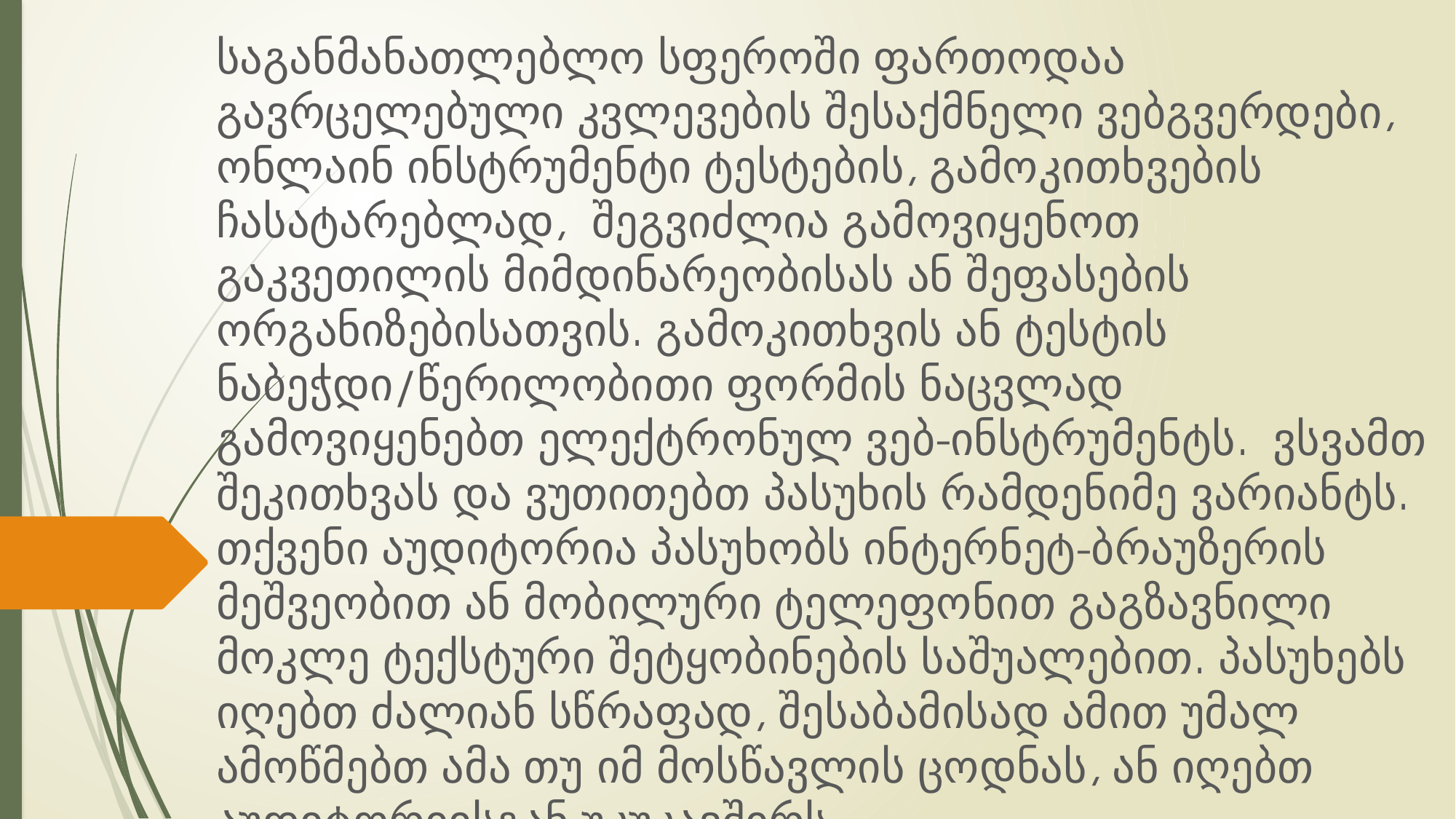

საგანმანათლებლო სფეროში ფართოდაა გავრცელებული კვლევების შესაქმნელი ვებგვერდები, ონლაინ ინსტრუმენტი ტესტების, გამოკითხვების ჩასატარებლად,  შეგვიძლია გამოვიყენოთ გაკვეთილის მიმდინარეობისას ან შეფასების ორგანიზებისათვის. გამოკითხვის ან ტესტის ნაბეჭდი/წერილობითი ფორმის ნაცვლად გამოვიყენებთ ელექტრონულ ვებ-ინსტრუმენტს.  ვსვამთ შეკითხვას და ვუთითებთ პასუხის რამდენიმე ვარიანტს. თქვენი აუდიტორია პასუხობს ინტერნეტ-ბრაუზერის მეშვეობით ან მობილური ტელეფონით გაგზავნილი მოკლე ტექსტური შეტყობინების საშუალებით. პასუხებს იღებთ ძალიან სწრაფად, შესაბამისად ამით უმალ ამოწმებთ ამა თუ იმ მოსწავლის ცოდნას, ან იღებთ აუდიტორიისგან უკუკავშირს.